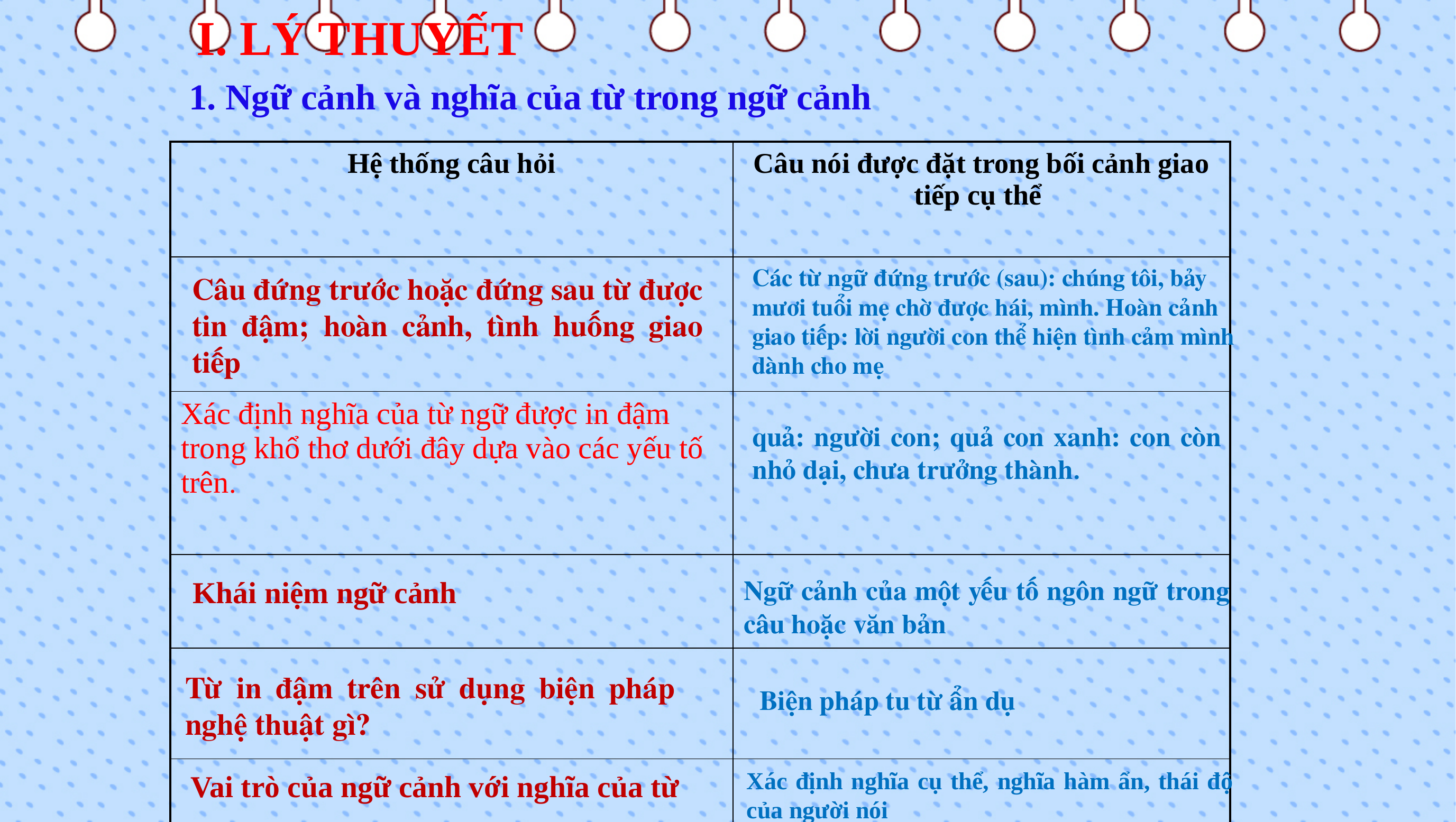

I. LÝ THUYẾT
1. Ngữ cảnh và nghĩa của từ trong ngữ cảnh
| Hệ thống câu hỏi | Câu nói được đặt trong bối cảnh giao tiếp cụ thể |
| --- | --- |
|  |  |
| Xác định nghĩa của từ ngữ được in đậm trong khổ thơ dưới đây dựa vào các yếu tố trên. |  |
|  |  |
|  |  |
|  |  |
Các từ ngữ đứng trước (sau): chúng tôi, bảy mươi tuổi mẹ chờ được hái, mình. Hoàn cảnh giao tiếp: lời người con thể hiện tình cảm mình dành cho mẹ
Câu đứng trước hoặc đứng sau từ được tin đậm; hoàn cảnh, tình huống giao tiếp
quả: người con; quả con xanh: con còn nhỏ dại, chưa trưởng thành.
 Khái niệm ngữ cảnh
Ngữ cảnh của một yếu tố ngôn ngữ trong câu hoặc văn bản
Từ in đậm trên sử dụng biện pháp nghệ thuật gì?

Biện pháp tu từ ẩn dụ
Xác định nghĩa cụ thể, nghĩa hàm ẩn, thái độ của người nói
Vai trò của ngữ cảnh với nghĩa của từ